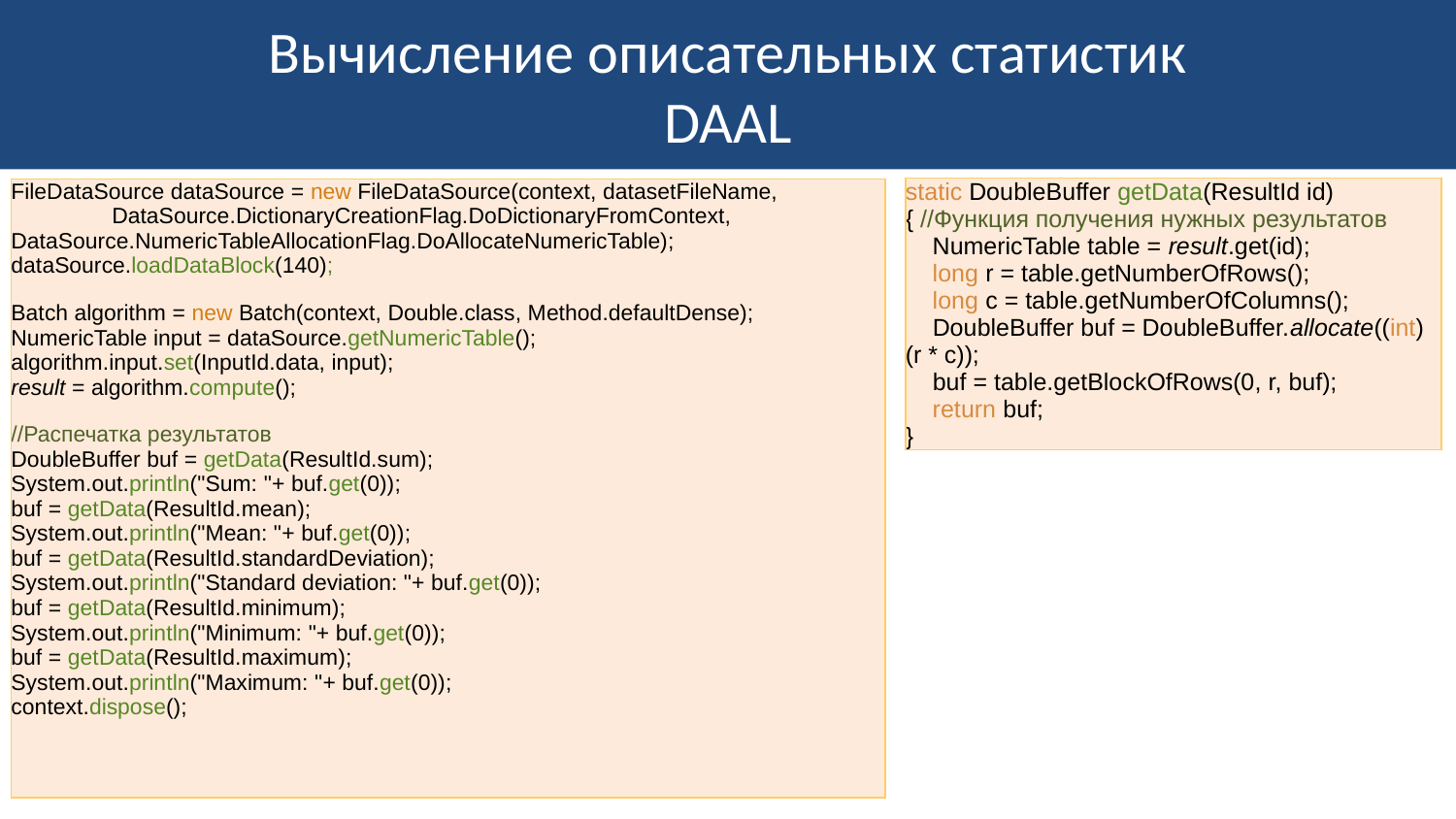

# Вычисление описательных статистик DAAL
| static DoubleBuffer getData(ResultId id) { //Функция получения нужных результатов NumericTable table = result.get(id); long r = table.getNumberOfRows(); long c = table.getNumberOfColumns(); DoubleBuffer buf = DoubleBuffer.allocate((int) (r \* c)); buf = table.getBlockOfRows(0, r, buf); return buf; } |
| --- |
| FileDataSource dataSource = new FileDataSource(context, datasetFileName, DataSource.DictionaryCreationFlag.DoDictionaryFromContext, DataSource.NumericTableAllocationFlag.DoAllocateNumericTable); dataSource.loadDataBlock(140); Batch algorithm = new Batch(context, Double.class, Method.defaultDense); NumericTable input = dataSource.getNumericTable(); algorithm.input.set(InputId.data, input); result = algorithm.compute(); //Распечатка результатов DoubleBuffer buf = getData(ResultId.sum); System.out.println("Sum: "+ buf.get(0)); buf = getData(ResultId.mean); System.out.println("Mean: "+ buf.get(0)); buf = getData(ResultId.standardDeviation); System.out.println("Standard deviation: "+ buf.get(0)); buf = getData(ResultId.minimum); System.out.println("Minimum: "+ buf.get(0)); buf = getData(ResultId.maximum); System.out.println("Maximum: "+ buf.get(0)); context.dispose(); |
| --- |